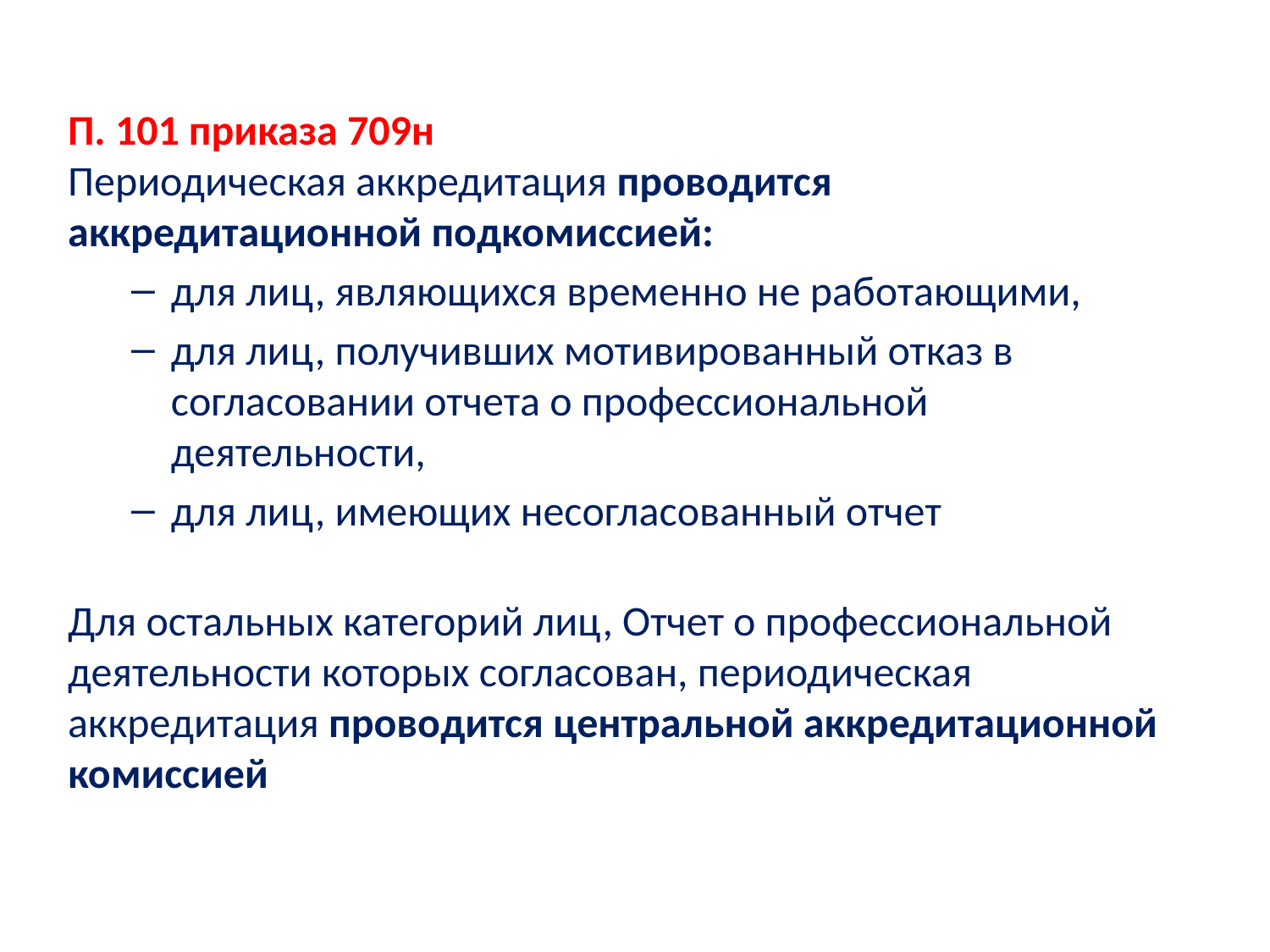

П. 101 приказа 709н
Периодическая аккредитация проводится аккредитационной подкомиссией:
для лиц, являющихся временно не работающими,
для лиц, получивших мотивированный отказ в согласовании отчета о профессиональной деятельности,
для лиц, имеющих несогласованный отчет
Для остальных категорий лиц, Отчет о профессиональной деятельности которых согласован, периодическая
аккредитация проводится центральной аккредитационной комиссией